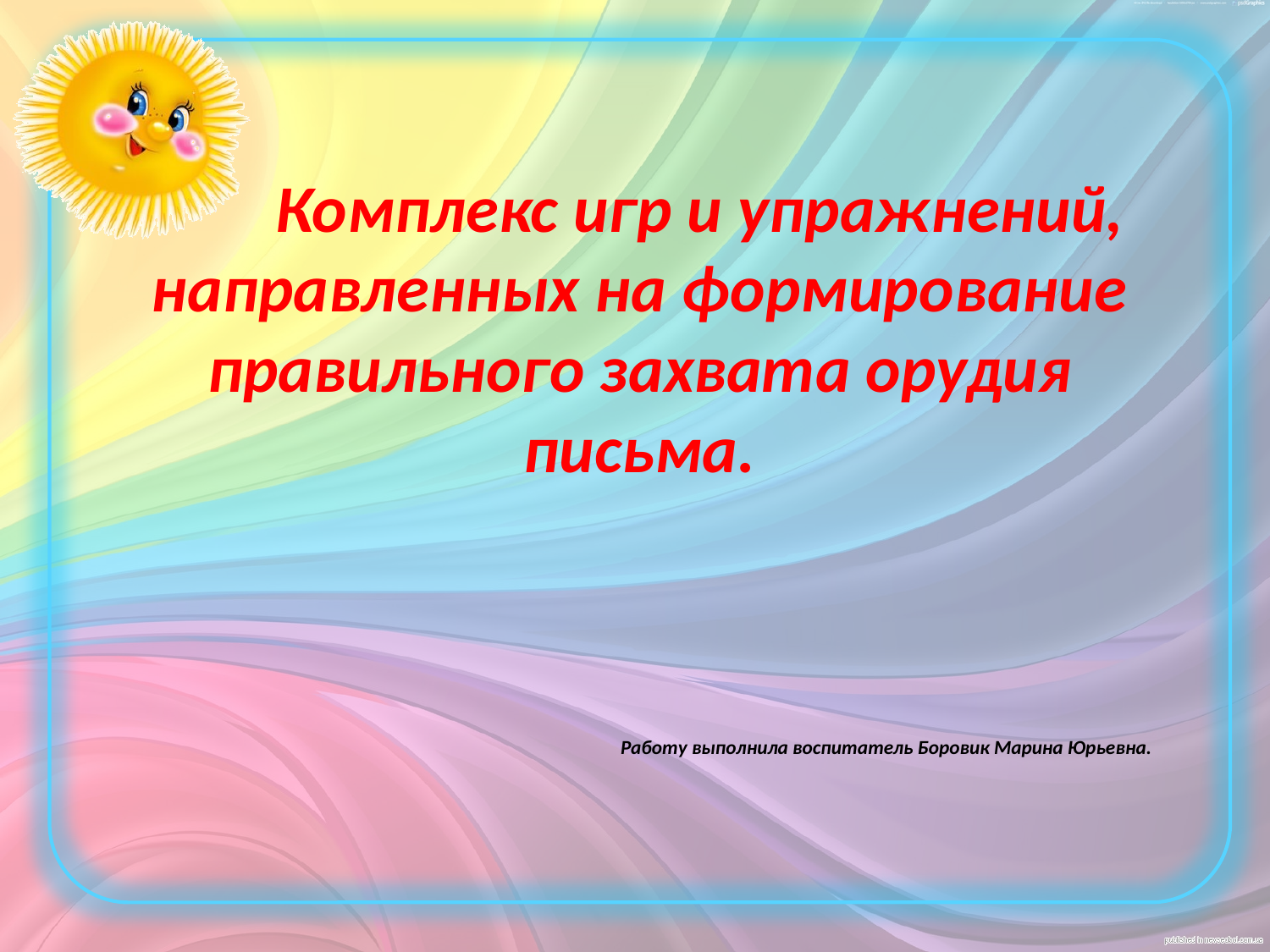

# Комплекс игр и упражнений, направленных на формирование правильного захвата орудия письма. Работу выполнила воспитатель Боровик Марина Юрьевна.